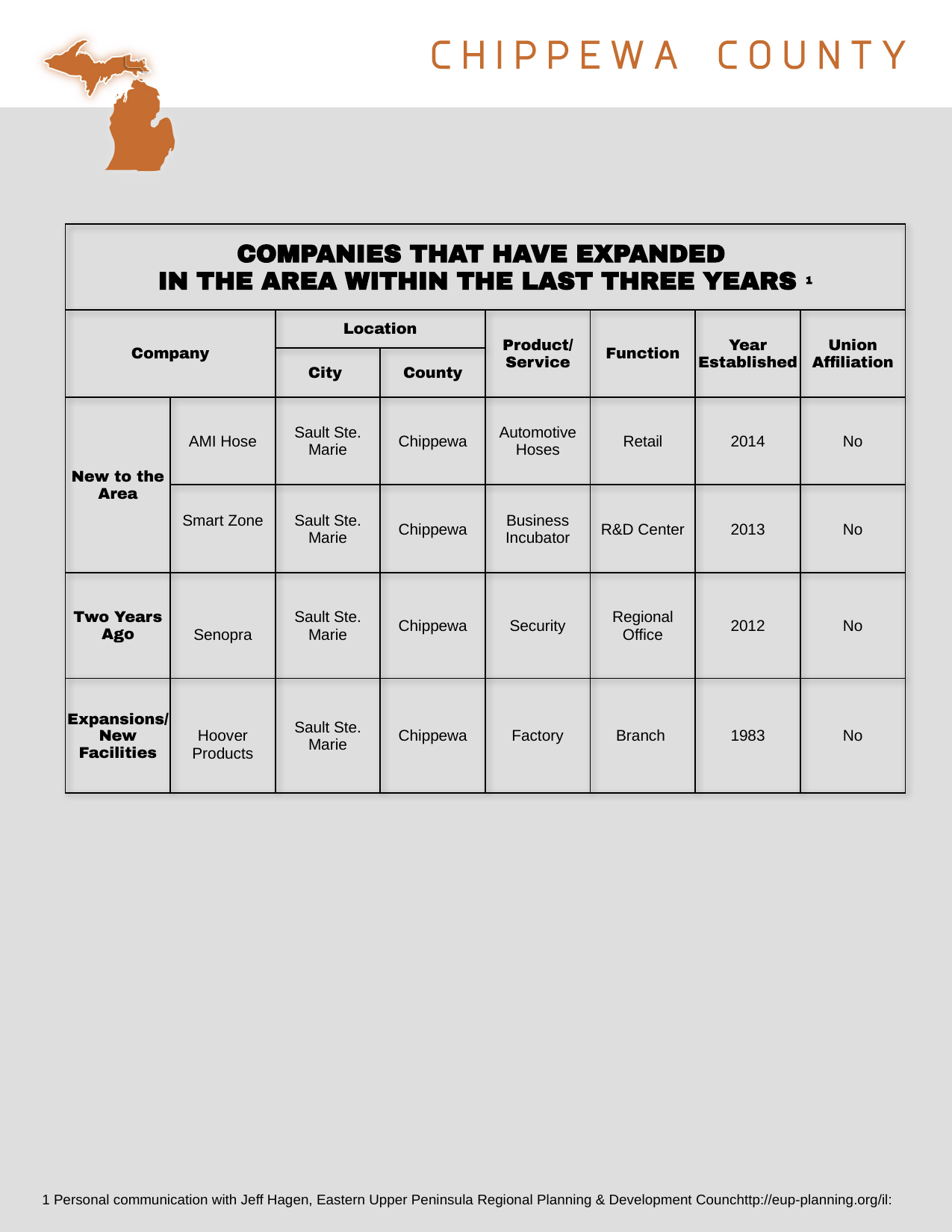

| COMPANIES THAT HAVE EXPANDED IN THE AREA WITHIN THE LAST THREE YEARS 1 |  |  |  |  |  |  |  |
| --- | --- | --- | --- | --- | --- | --- | --- |
| Company |  | Location |  | Product/ Service | Function | Year Established | Union Affiliation |
|  |  | City | County |  |  |  |  |
| New to the Area | AMI Hose | Sault Ste. Marie | Chippewa | Automotive Hoses | Retail | 2014 | No |
|  | Smart Zone | Sault Ste. Marie | Chippewa | Business Incubator | R&D Center | 2013 | No |
| Two Years Ago | Senopra | Sault Ste. Marie | Chippewa | Security | Regional Office | 2012 | No |
| Expansions/ New Facilities | Hoover Products | Sault Ste. Marie | Chippewa | Factory | Branch | 1983 | No |
1 Personal communication with Jeff Hagen, Eastern Upper Peninsula Regional Planning & Development Counchttp://eup-planning.org/il: